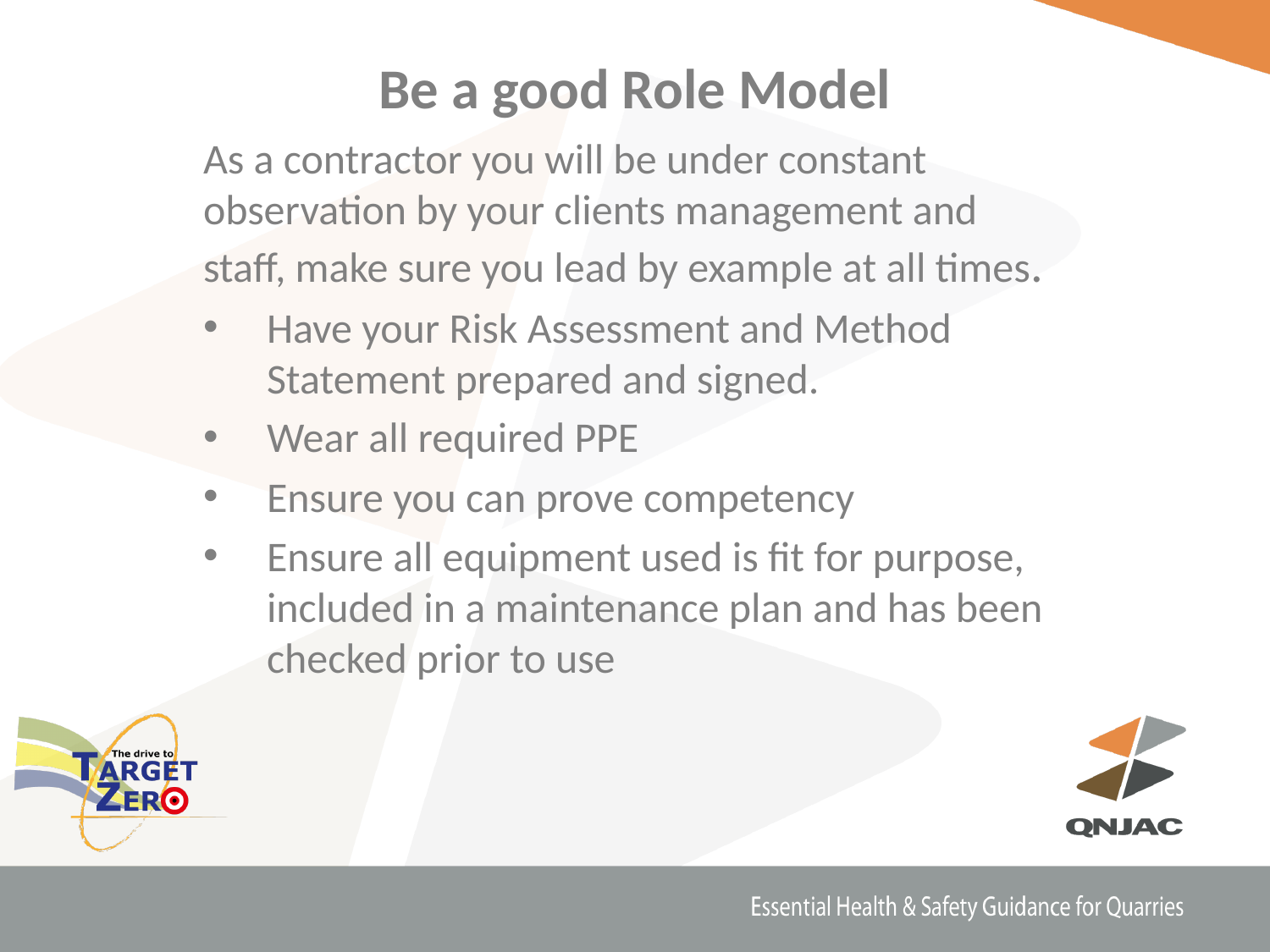

# Be a good Role Model
As a contractor you will be under constant observation by your clients management and staff, make sure you lead by example at all times.
Have your Risk Assessment and Method Statement prepared and signed.
Wear all required PPE
Ensure you can prove competency
Ensure all equipment used is fit for purpose, included in a maintenance plan and has been checked prior to use